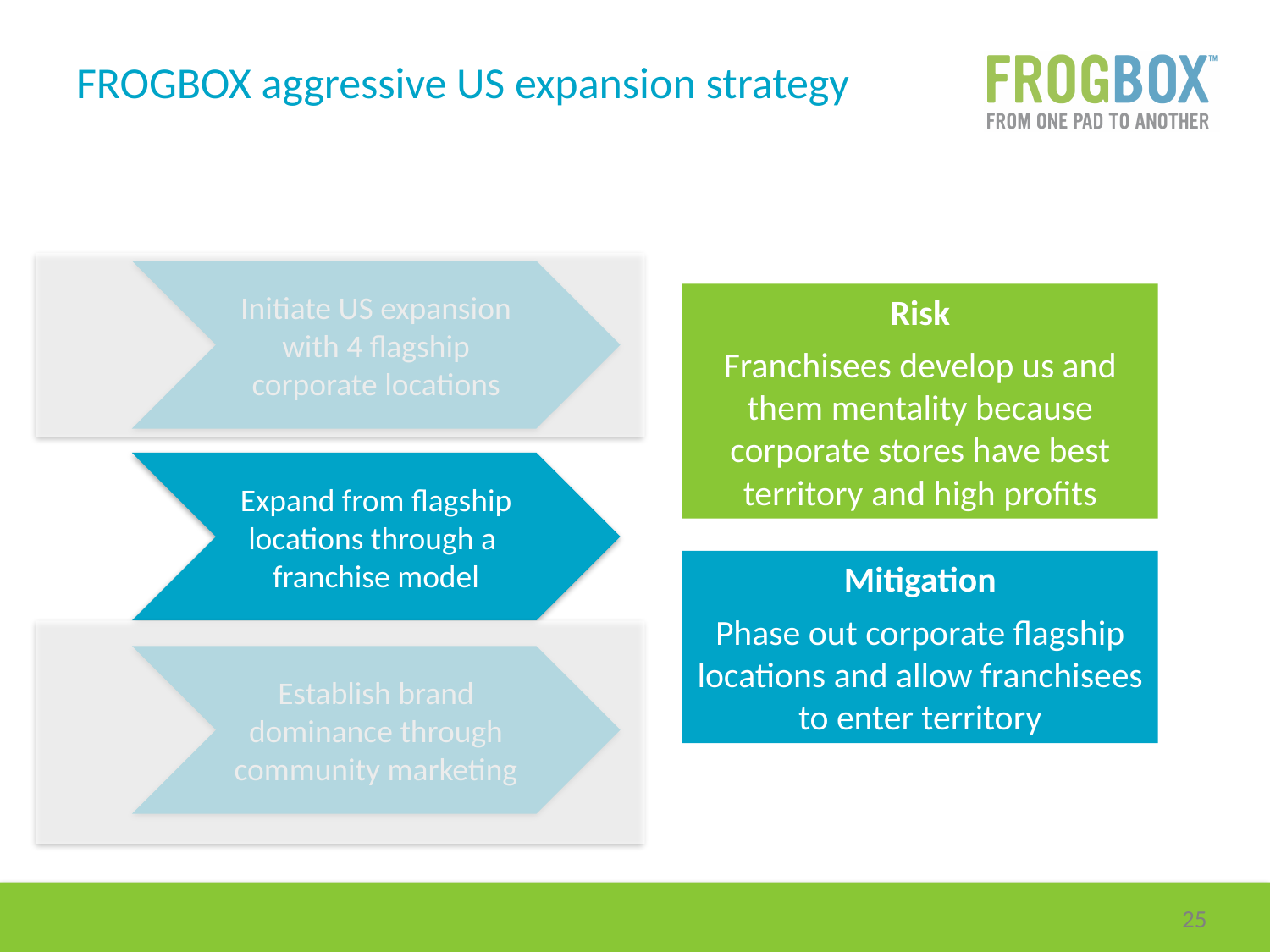

# FROGBOX aggressive US expansion strategy

Initiate US expansion with 4 flagship corporate locations
Risk
Franchisees develop us and them mentality because corporate stores have best territory and high profits
Expand from flagship locations through a  franchise model
Mitigation
Phase out corporate flagship locations and allow franchisees to enter territory

Establish brand dominance through community marketing
25